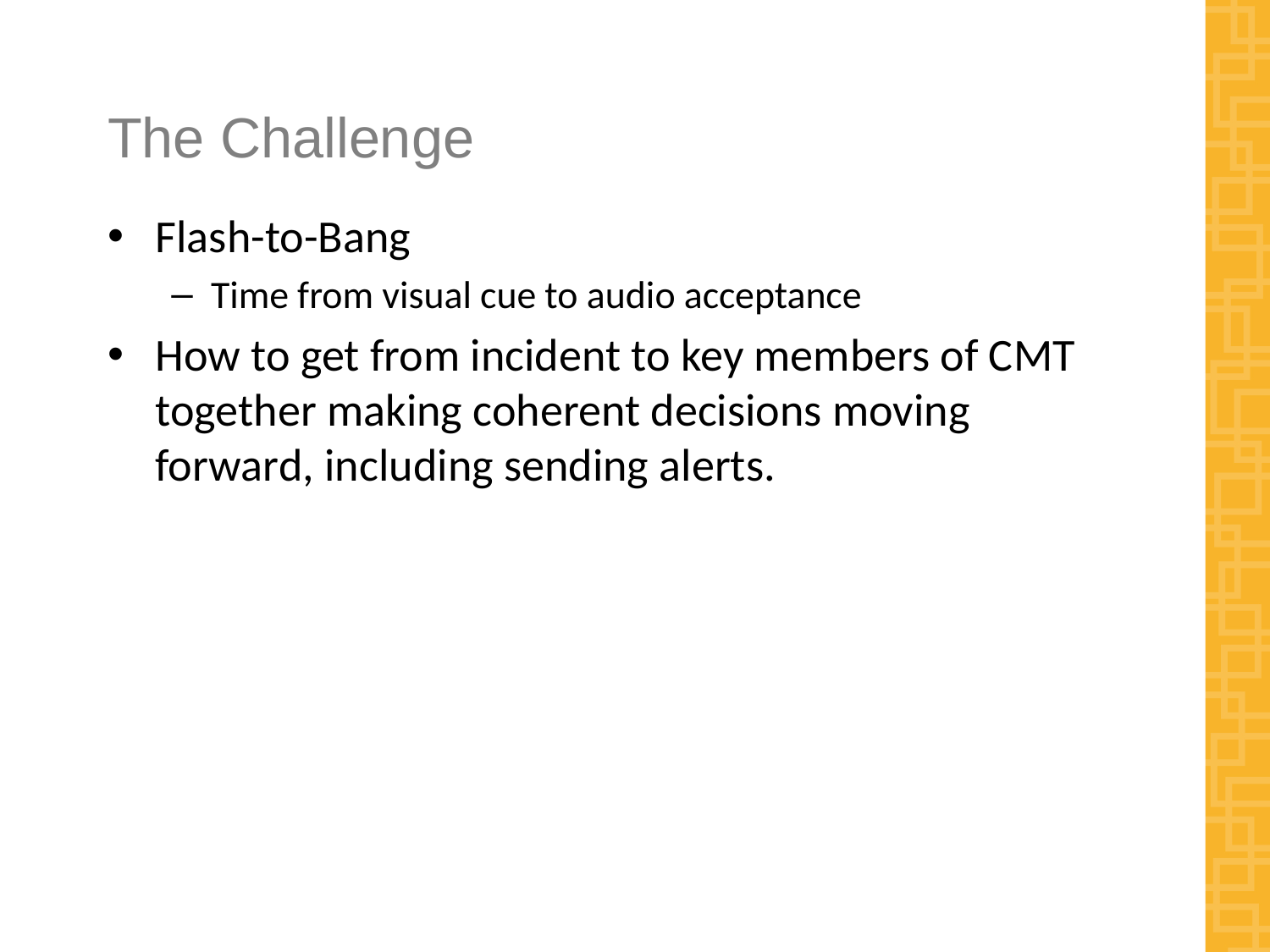

# The Challenge
Flash-to-Bang
Time from visual cue to audio acceptance
How to get from incident to key members of CMT together making coherent decisions moving forward, including sending alerts.